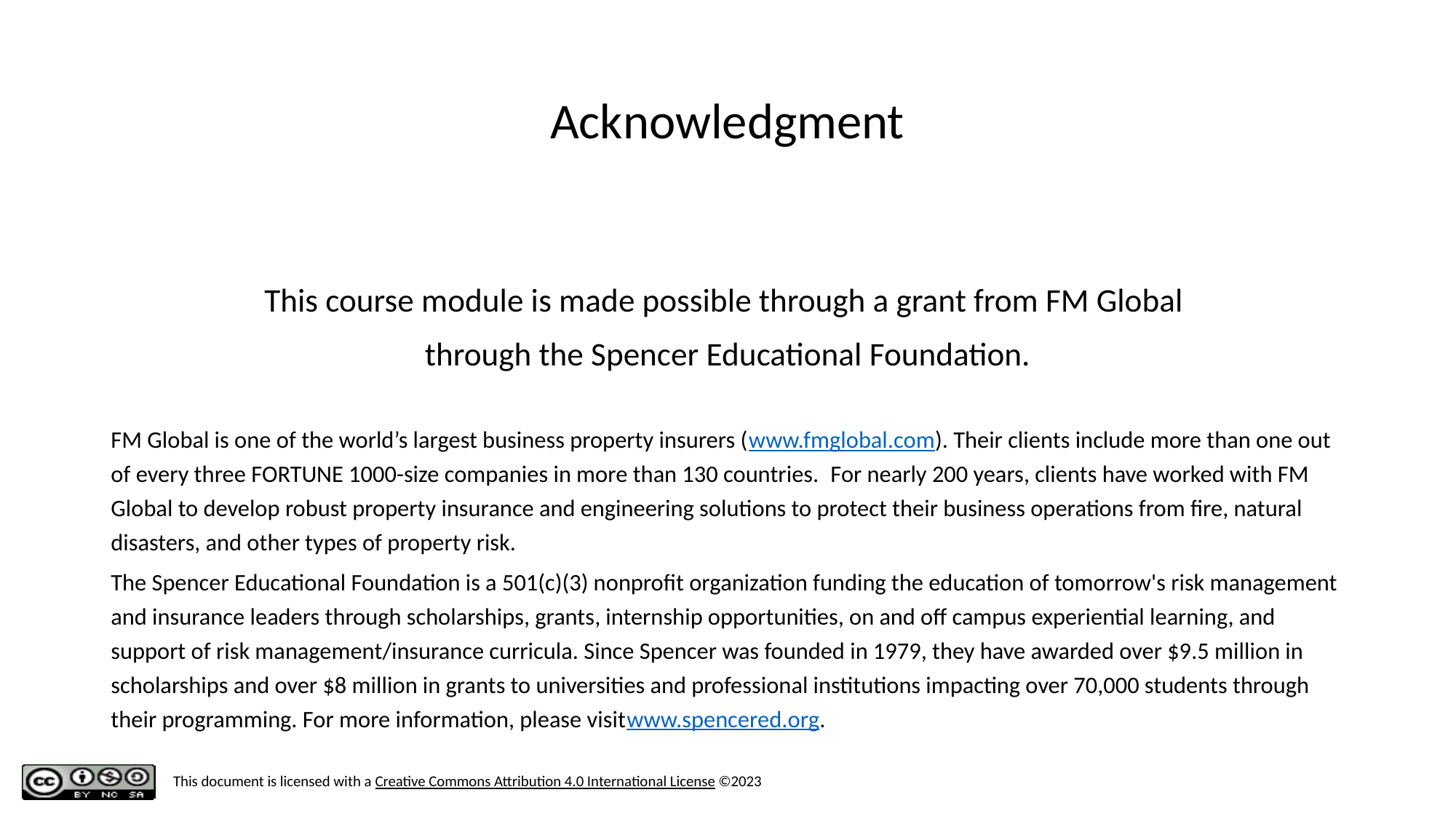

# Acknowledgment
This course module is made possible through a grant from FM Global
through the Spencer Educational Foundation.

FM Global is one of the world’s largest business property insurers (www.fmglobal.com). Their clients include more than one out of every three FORTUNE 1000-size companies in more than 130 countries.  For nearly 200 years, clients have worked with FM Global to develop robust property insurance and engineering solutions to protect their business operations from fire, natural disasters, and other types of property risk.
The Spencer Educational Foundation is a 501(c)(3) nonprofit organization funding the education of tomorrow's risk management and insurance leaders through scholarships, grants, internship opportunities, on and off campus experiential learning, and support of risk management/insurance curricula. Since Spencer was founded in 1979, they have awarded over $9.5 million in scholarships and over $8 million in grants to universities and professional institutions impacting over 70,000 students through their programming. For more information, please visitwww.spencered.org.